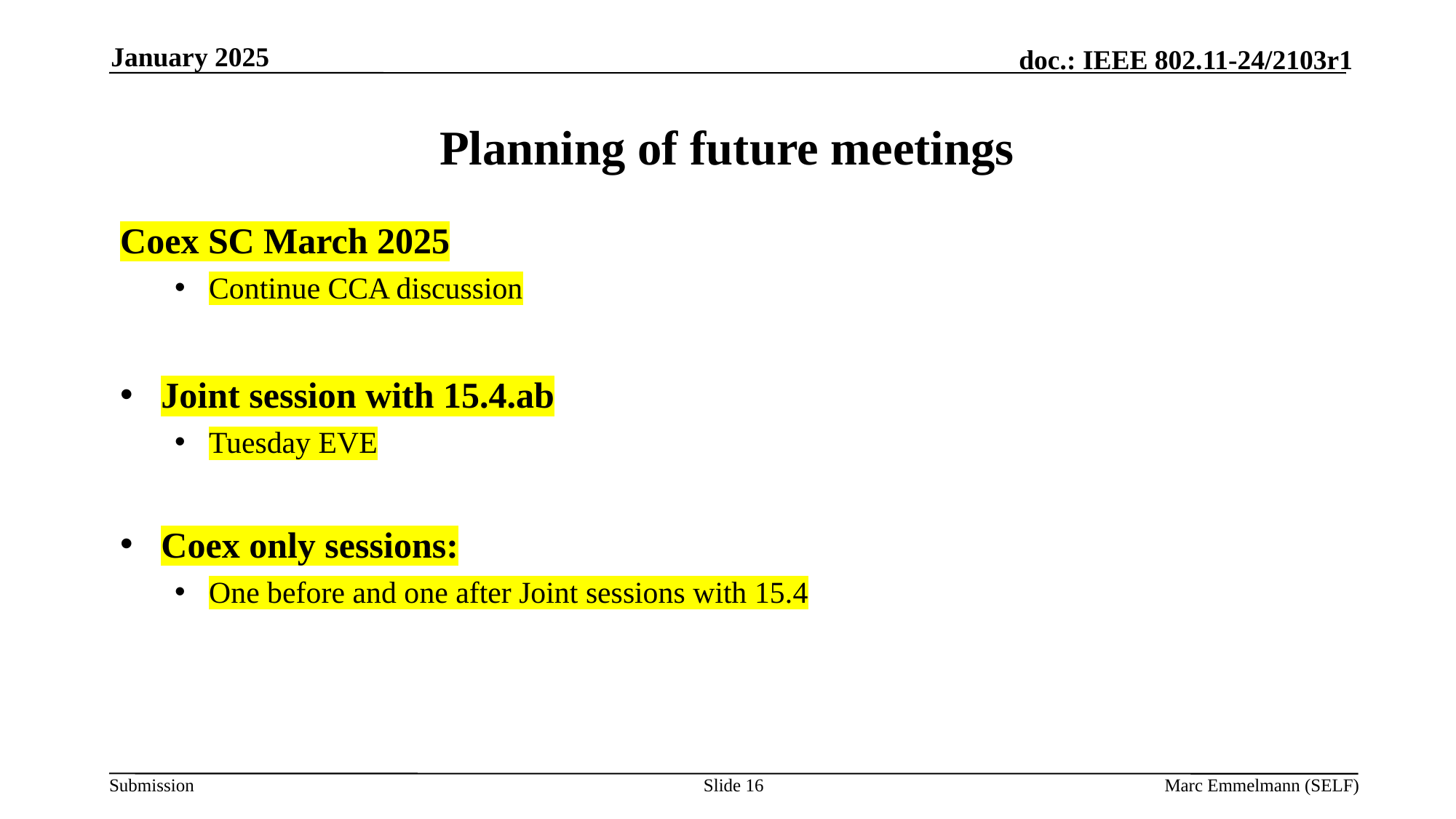

January 2025
# Planning of future meetings
Coex SC March 2025
Continue CCA discussion

Joint session with 15.4.ab
Tuesday EVE

Coex only sessions:
One before and one after Joint sessions with 15.4

Slide 16
Marc Emmelmann (SELF)